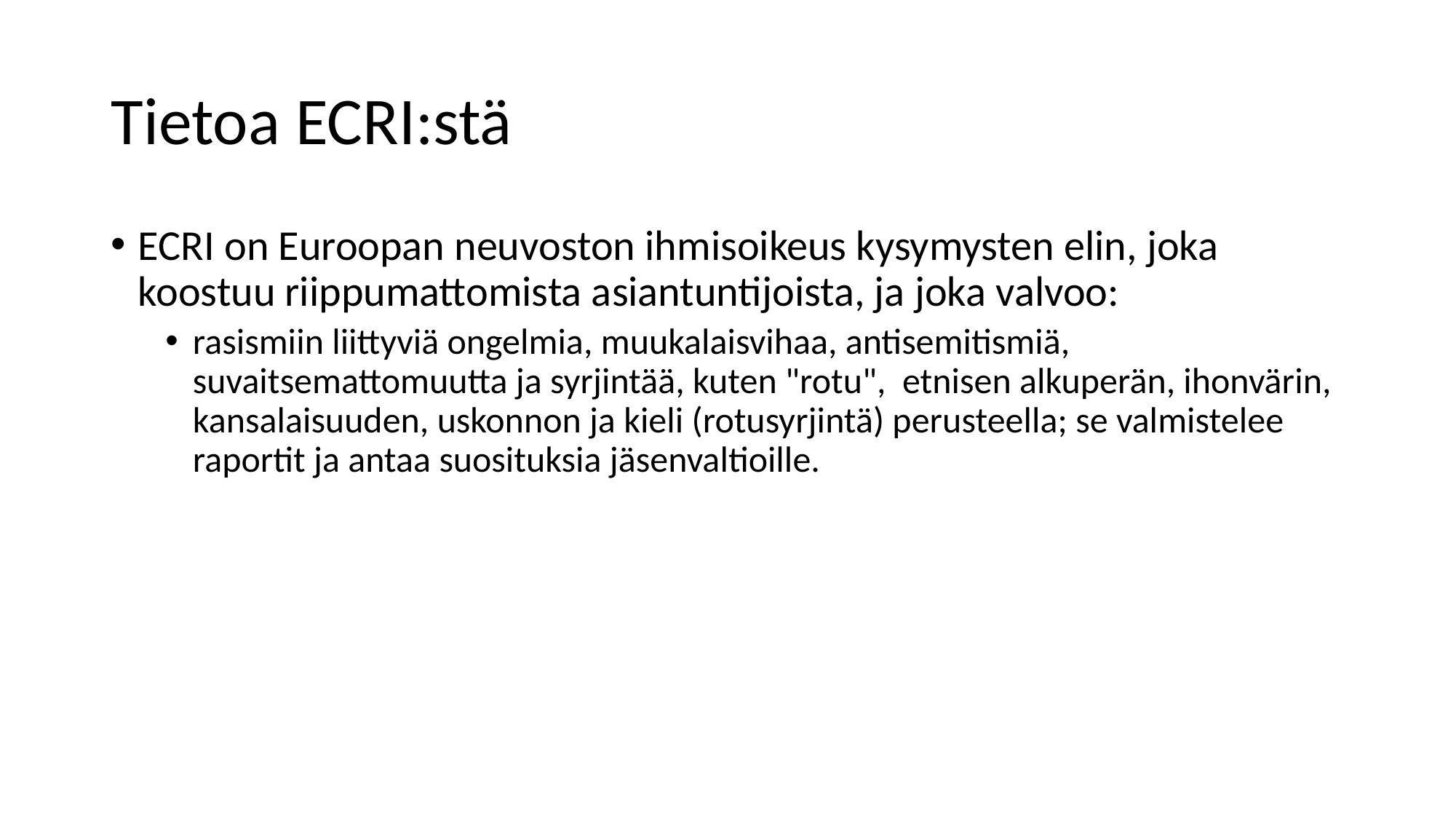

# Tietoa ECRI:stä
ECRI on Euroopan neuvoston ihmisoikeus kysymysten elin, joka koostuu riippumattomista asiantuntijoista, ja joka valvoo:
rasismiin liittyviä ongelmia, muukalaisvihaa, antisemitismiä, suvaitsemattomuutta ja syrjintää, kuten "rotu",  etnisen alkuperän, ihonvärin, kansalaisuuden, uskonnon ja kieli (rotusyrjintä) perusteella; se valmistelee raportit ja antaa suosituksia jäsenvaltioille.